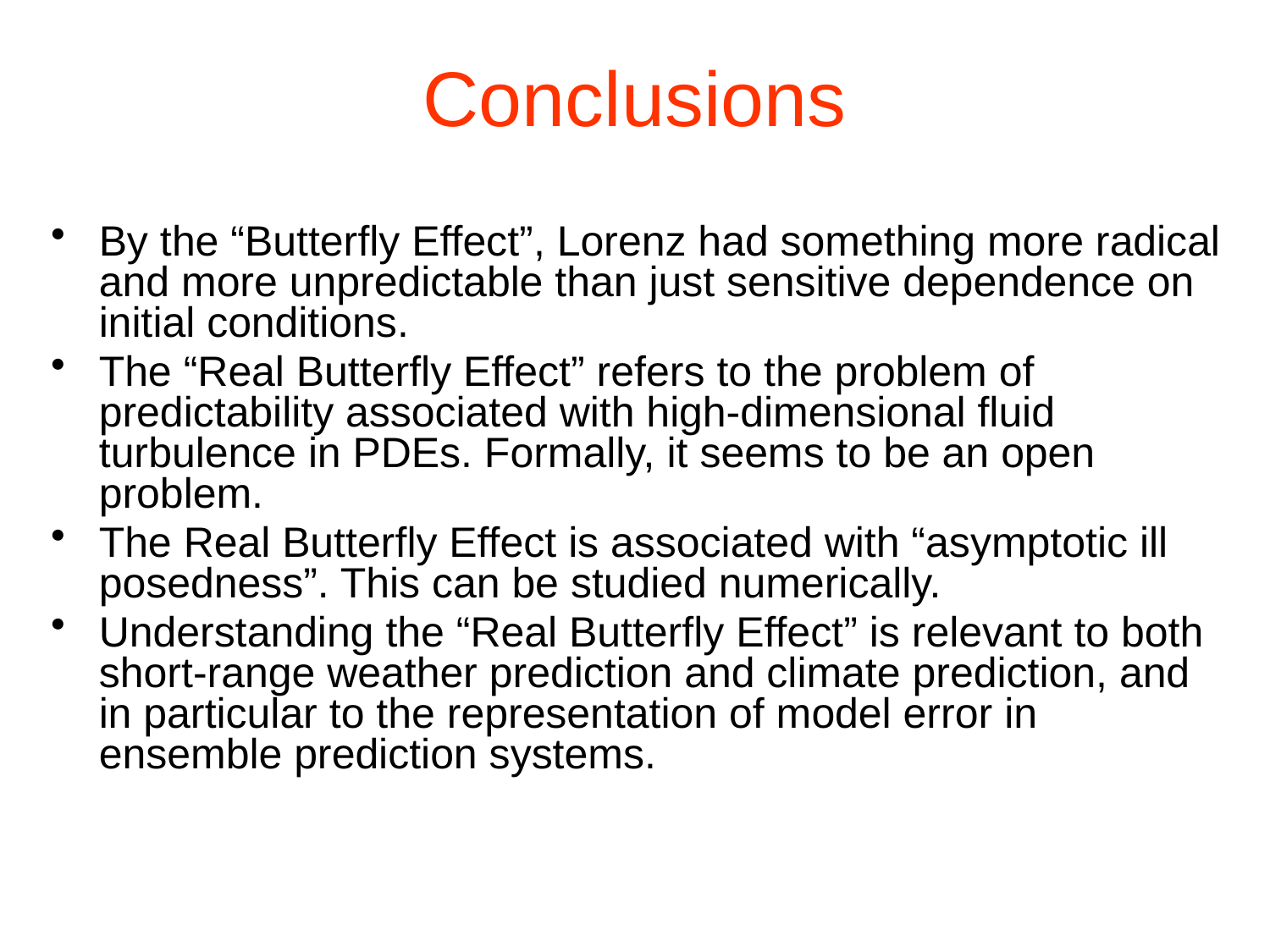

# Conclusions
By the “Butterfly Effect”, Lorenz had something more radical and more unpredictable than just sensitive dependence on initial conditions.
The “Real Butterfly Effect” refers to the problem of predictability associated with high-dimensional fluid turbulence in PDEs. Formally, it seems to be an open problem.
The Real Butterfly Effect is associated with “asymptotic ill posedness”. This can be studied numerically.
Understanding the “Real Butterfly Effect” is relevant to both short-range weather prediction and climate prediction, and in particular to the representation of model error in ensemble prediction systems.